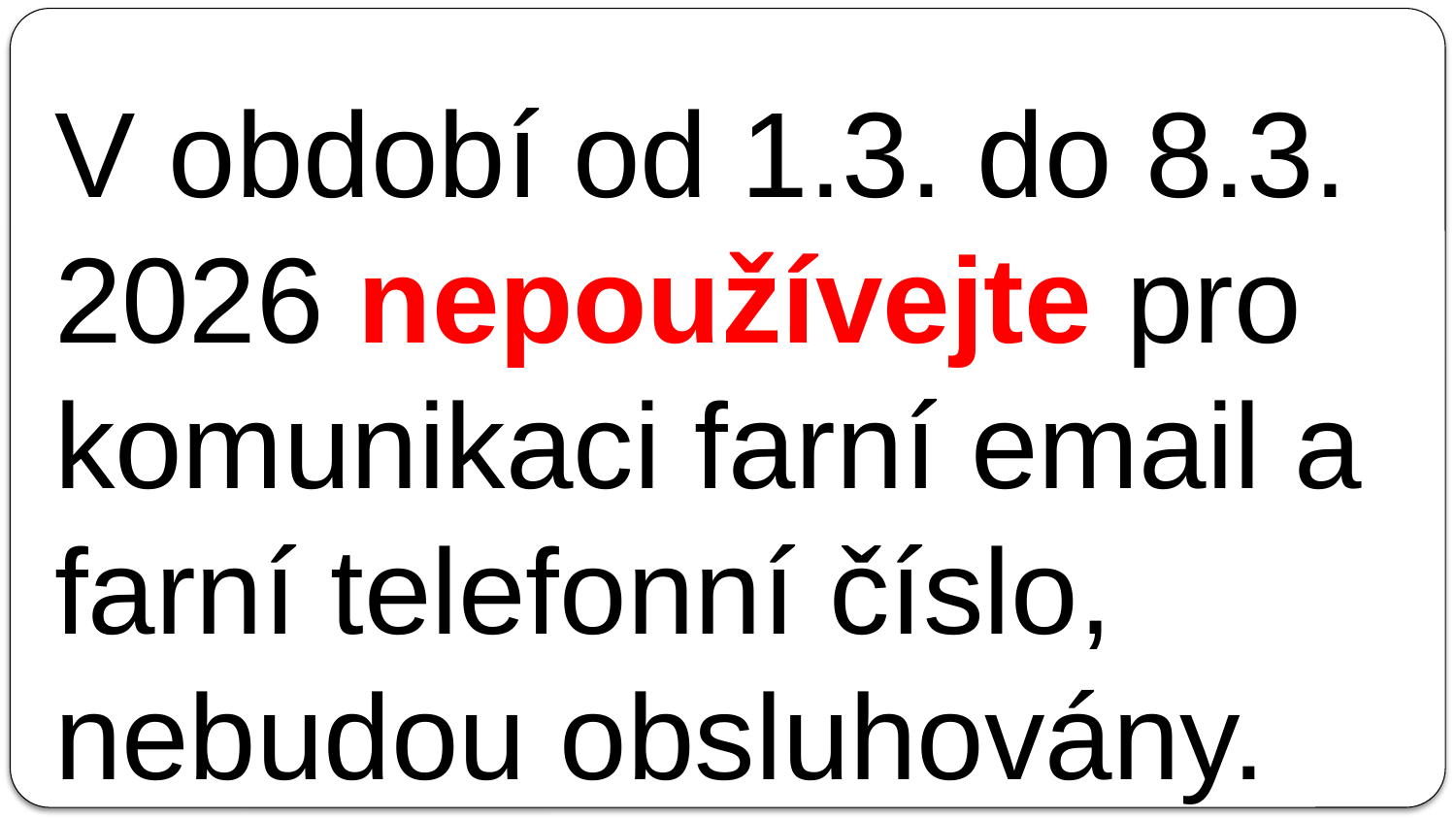

# V období od 1.3. do 8.3. 2026 nepoužívejte pro komunikaci farní email a farní telefonní číslo, nebudou obsluhovány.